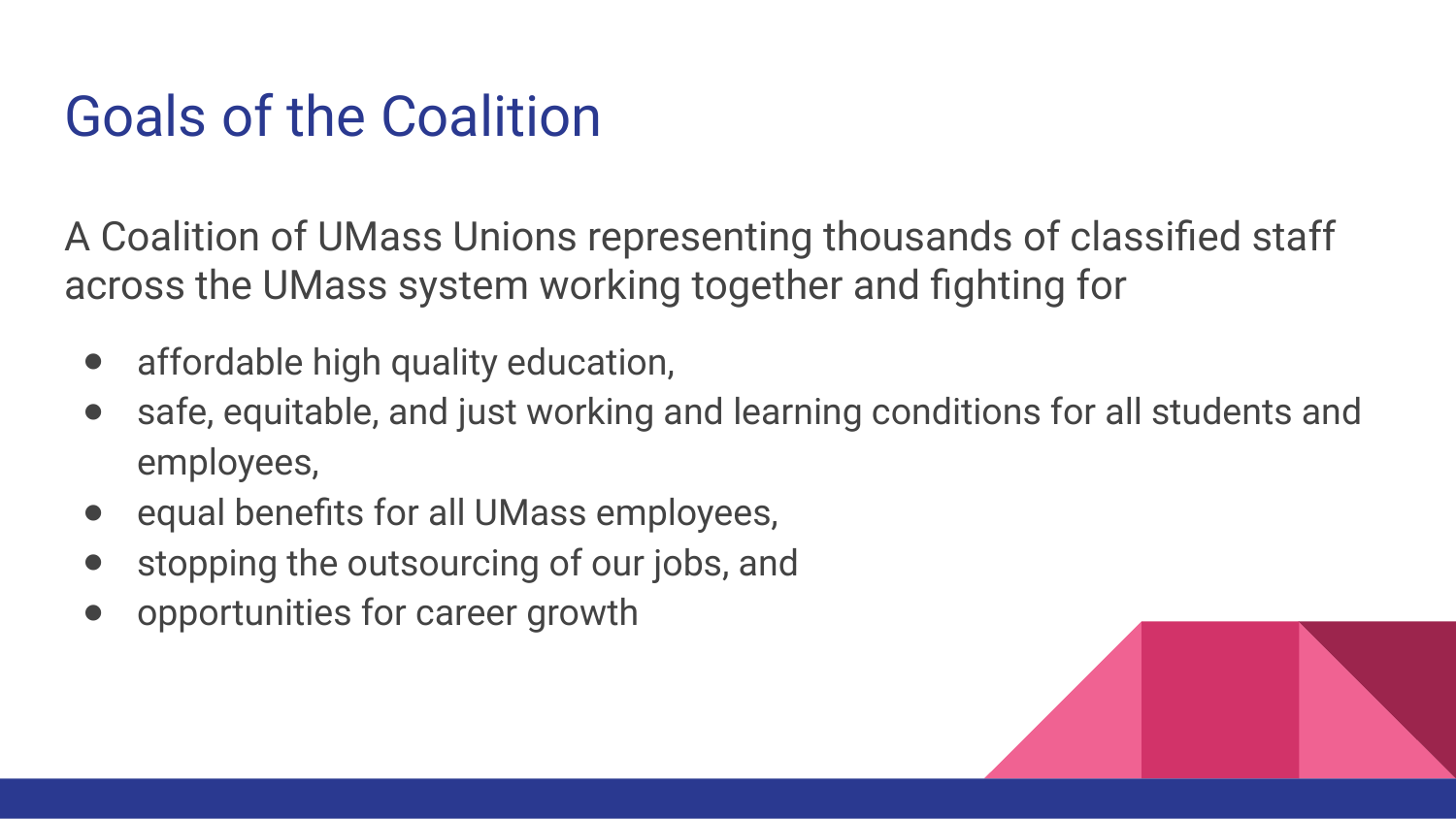

# Goals of the Coalition
A Coalition of UMass Unions representing thousands of classified staff across the UMass system working together and fighting for
affordable high quality education,
safe, equitable, and just working and learning conditions for all students and employees,
equal benefits for all UMass employees,
stopping the outsourcing of our jobs, and
opportunities for career growth